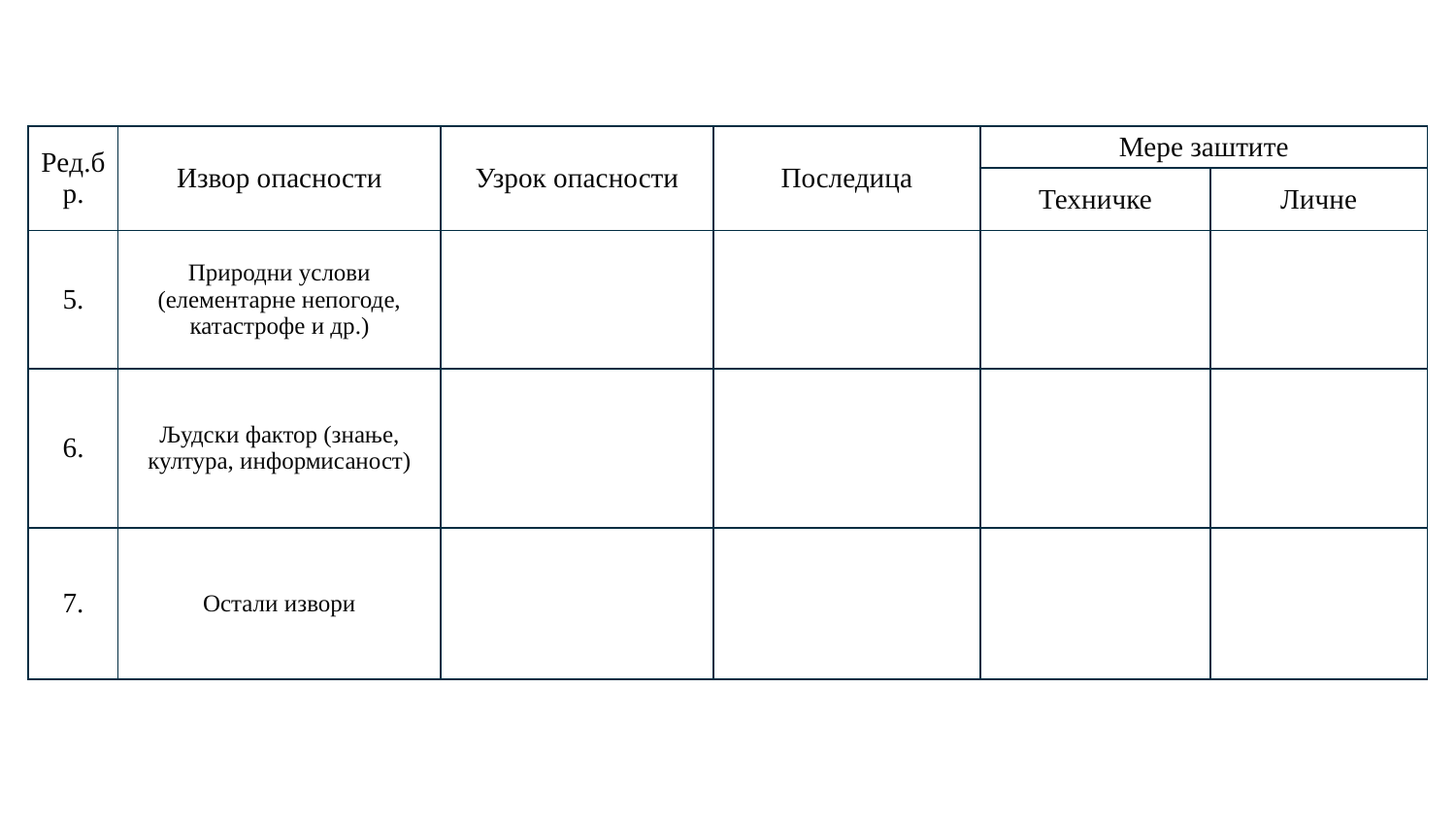

| Ред.бр. | Извор опасности | Узрок опасности | Последица | Мере заштите |  |
| --- | --- | --- | --- | --- | --- |
|  |  |  |  | Техничке | Личне |
| 5. | Природни услови (елементарне непогоде, катастрофе и др.) |  |  |  |  |
| 6. | Људски фактор (знање, култура, информисаност) |  |  |  |  |
| 7. | Остали извори |  |  |  |  |